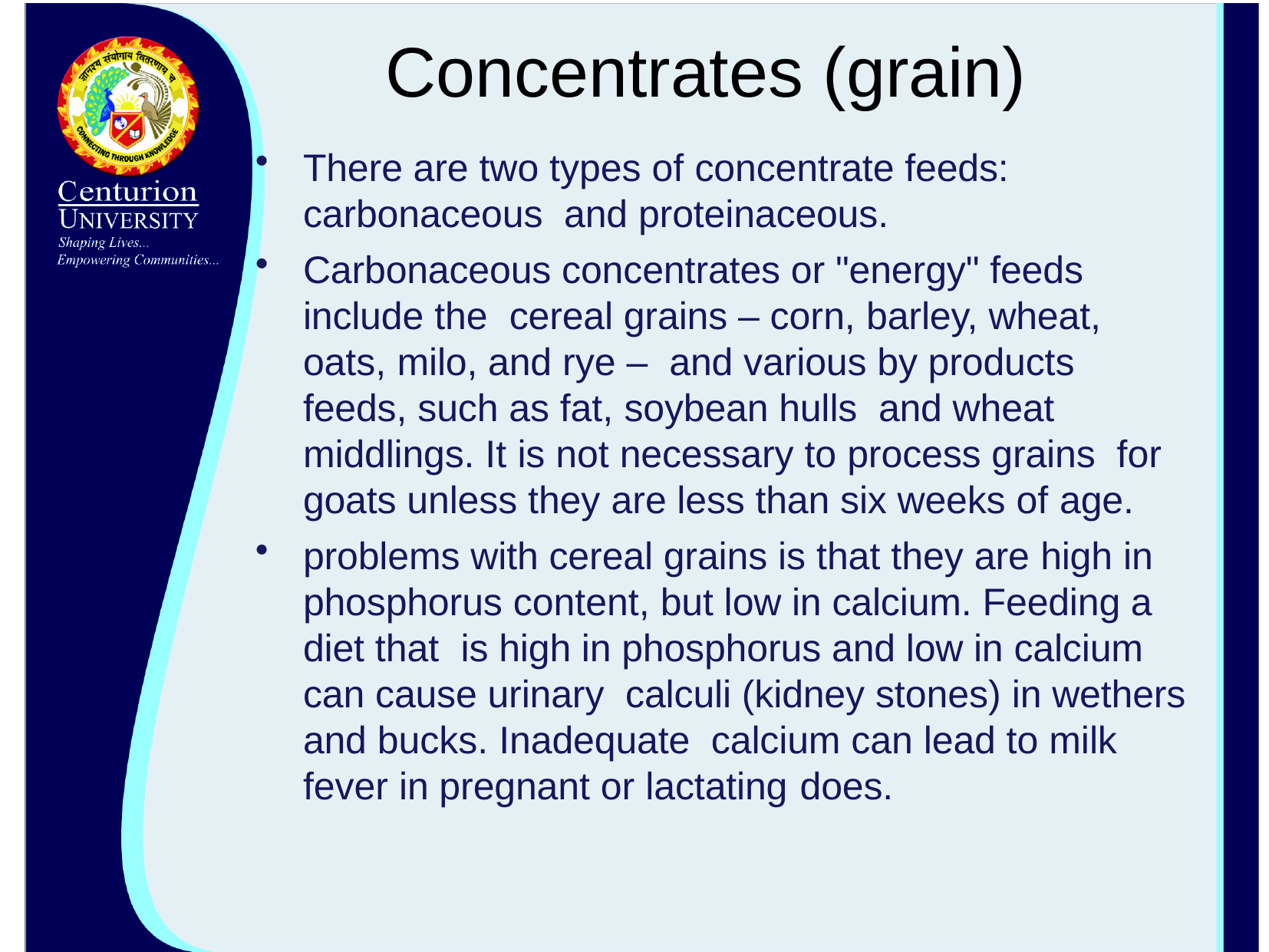

# Concentrates (grain)
There are two types of concentrate feeds: carbonaceous  and proteinaceous.
Carbonaceous concentrates or "energy" feeds include the  cereal grains – corn, barley, wheat, oats, milo, and rye –  and various by products feeds, such as fat, soybean hulls  and wheat middlings. It is not necessary to process grains  for goats unless they are less than six weeks of age.
problems with cereal grains is that they are high in  phosphorus content, but low in calcium. Feeding a diet that  is high in phosphorus and low in calcium can cause urinary  calculi (kidney stones) in wethers and bucks. Inadequate  calcium can lead to milk fever in pregnant or lactating does.